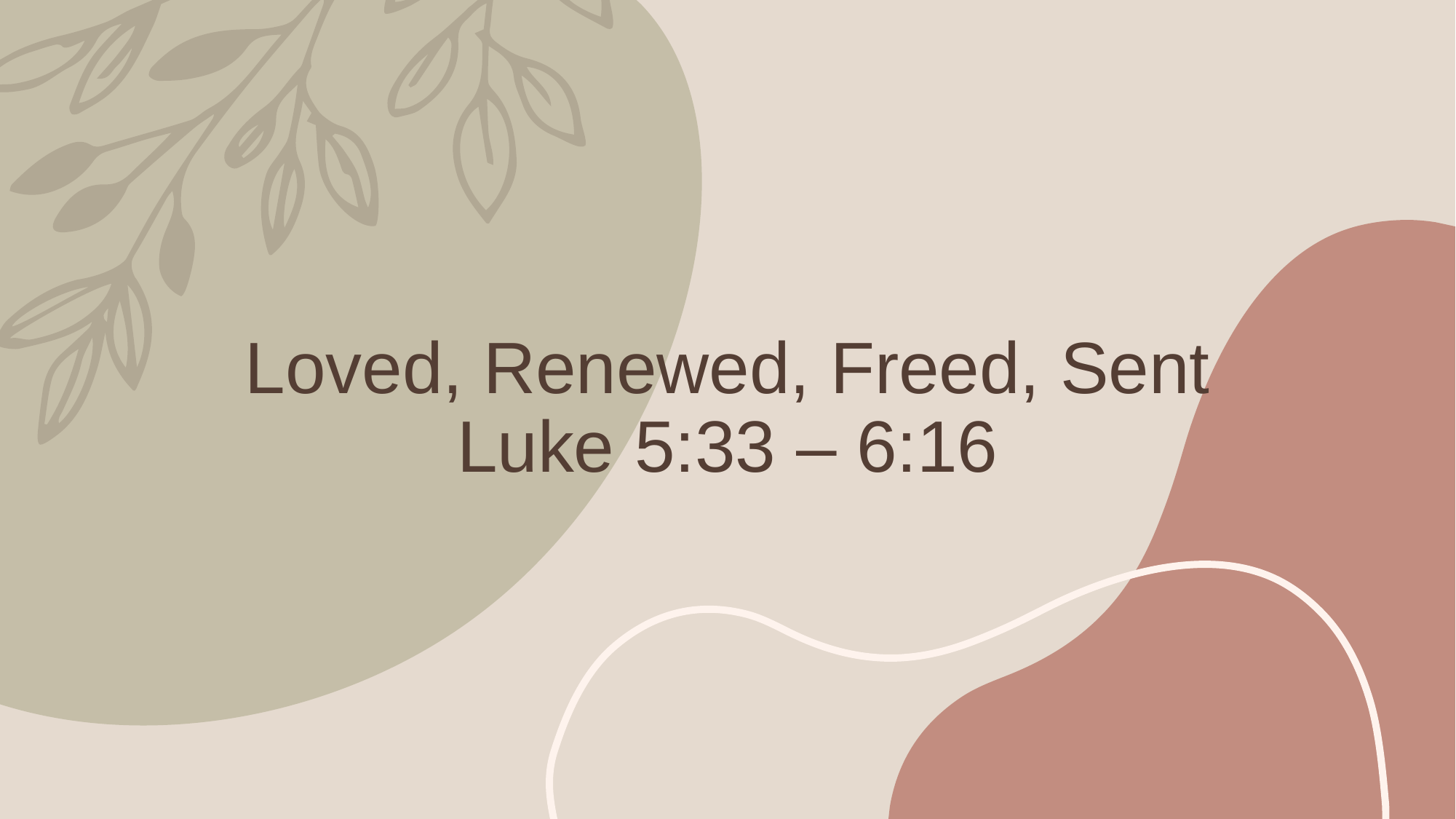

# Loved, Renewed, Freed, Sent Luke 5:33 – 6:16